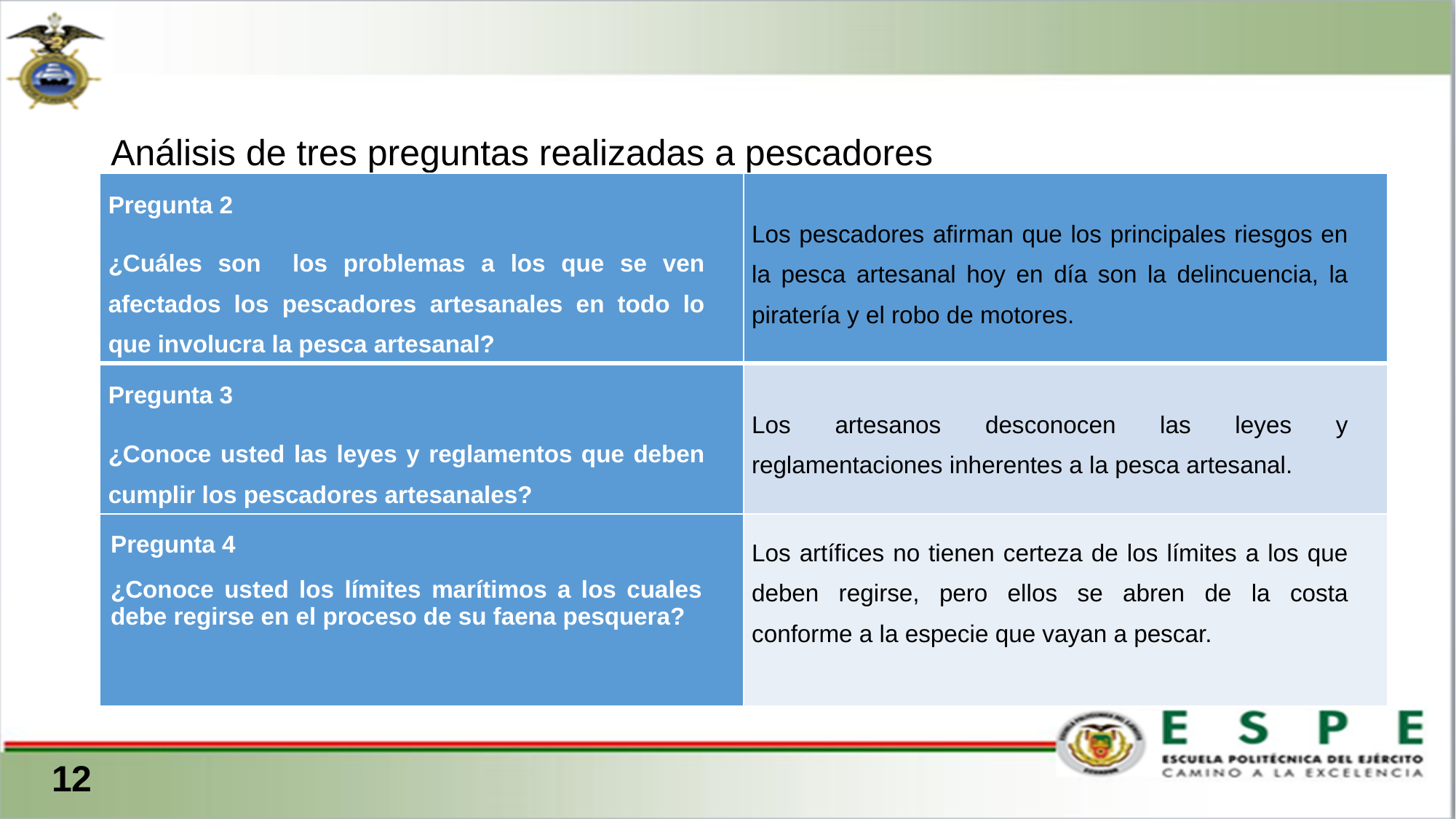

# Análisis de tres preguntas realizadas a pescadores
| Pregunta 2 ¿Cuáles son los problemas a los que se ven afectados los pescadores artesanales en todo lo que involucra la pesca artesanal? | Los pescadores afirman que los principales riesgos en la pesca artesanal hoy en día son la delincuencia, la piratería y el robo de motores. |
| --- | --- |
| Pregunta 3 ¿Conoce usted las leyes y reglamentos que deben cumplir los pescadores artesanales? | Los artesanos desconocen las leyes y reglamentaciones inherentes a la pesca artesanal. |
| Pregunta 4 ¿Conoce usted los límites marítimos a los cuales debe regirse en el proceso de su faena pesquera? | Los artífices no tienen certeza de los límites a los que deben regirse, pero ellos se abren de la costa conforme a la especie que vayan a pescar. |
    12